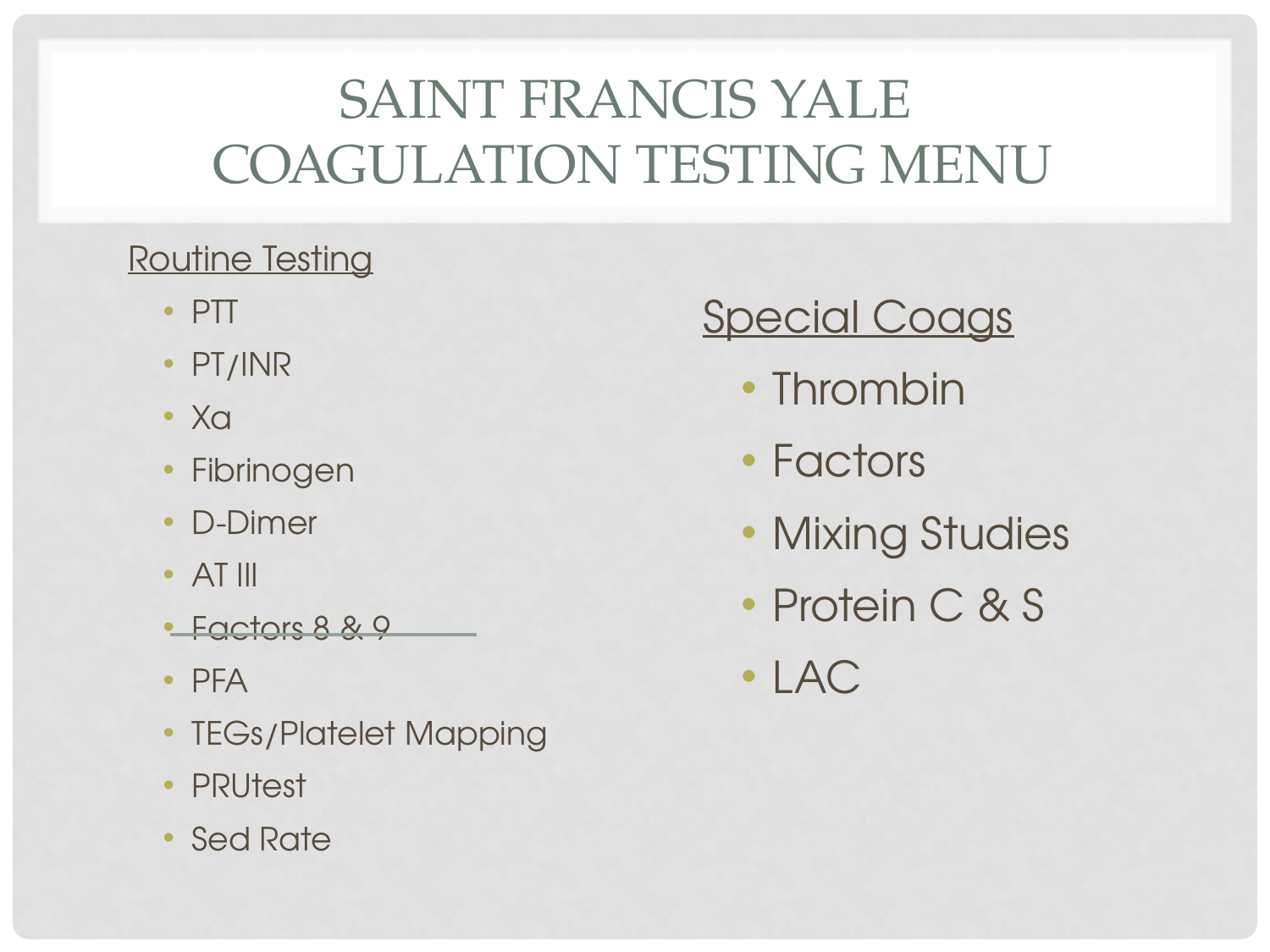

# Saint Francis Yale Coagulation Testing menu
Routine Testing
PTT
PT/INR
Xa
Fibrinogen
D-Dimer
AT III
Factors 8 & 9
PFA
TEGs/Platelet Mapping
PRUtest
Sed Rate

Special Coags
Thrombin
Factors
Mixing Studies
Protein C & S
LAC